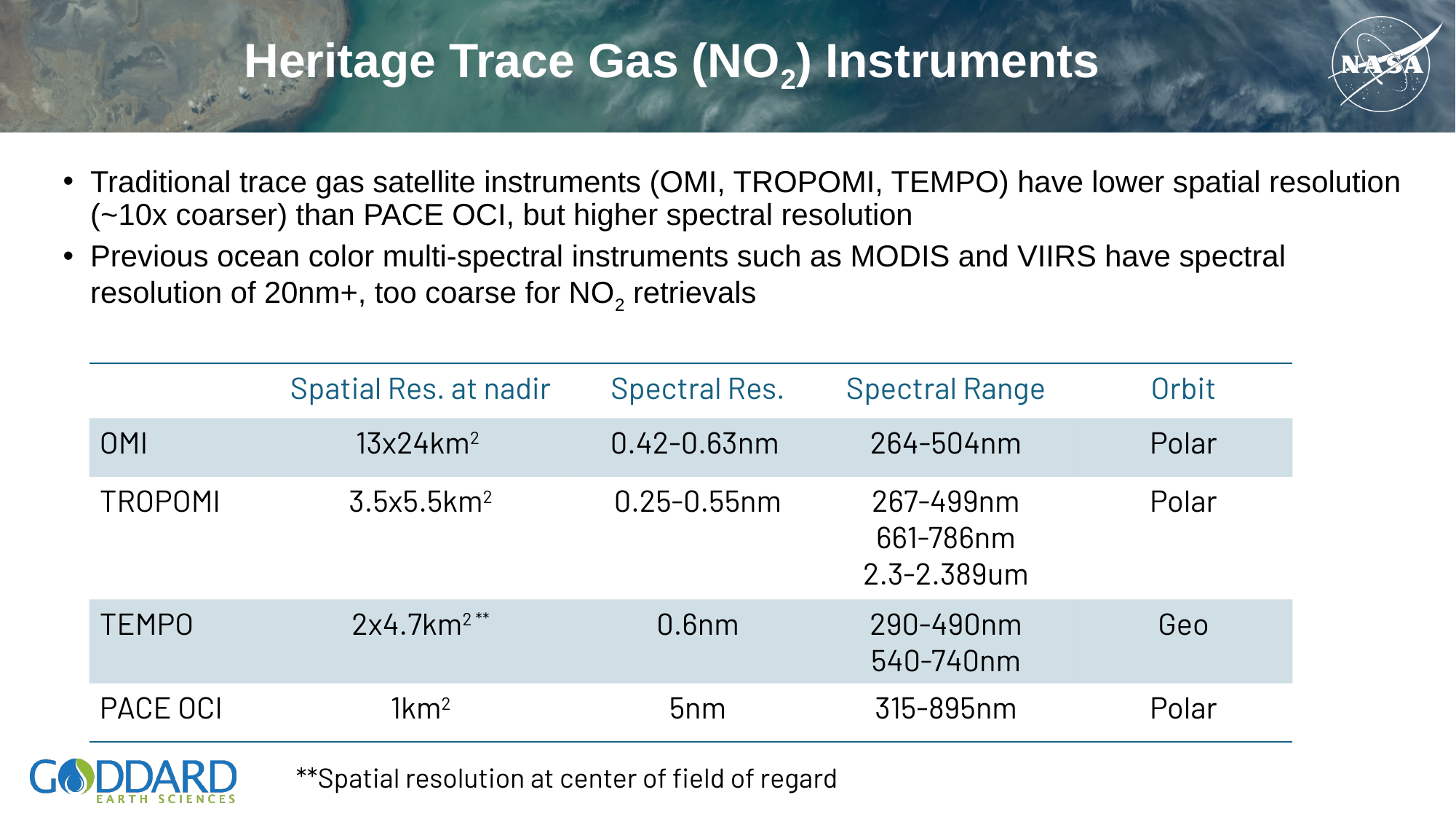

# Heritage Trace Gas (NO2) Instruments
Traditional trace gas satellite instruments (OMI, TROPOMI, TEMPO) have lower spatial resolution (~10x coarser) than PACE OCI, but higher spectral resolution
Previous ocean color multi-spectral instruments such as MODIS and VIIRS have spectral resolution of 20nm+, too coarse for NO2 retrievals
|  | Spatial Res. at nadir | Spectral Res. | Spectral Range | Orbit |
| --- | --- | --- | --- | --- |
| OMI | 13x24km2 | 0.42-0.63nm | 264-504nm | Polar |
| TROPOMI | 3.5x5.5km2 | 0.25-0.55nm | 267-499nm 661-786nm 2.3-2.389um | Polar |
| TEMPO | 2x4.7km2 \*\* | 0.6nm | 290-490nm 540-740nm | Geo |
| PACE OCI | 1km2 | 5nm | 315-895nm | Polar |
**Spatial resolution at center of field of regard